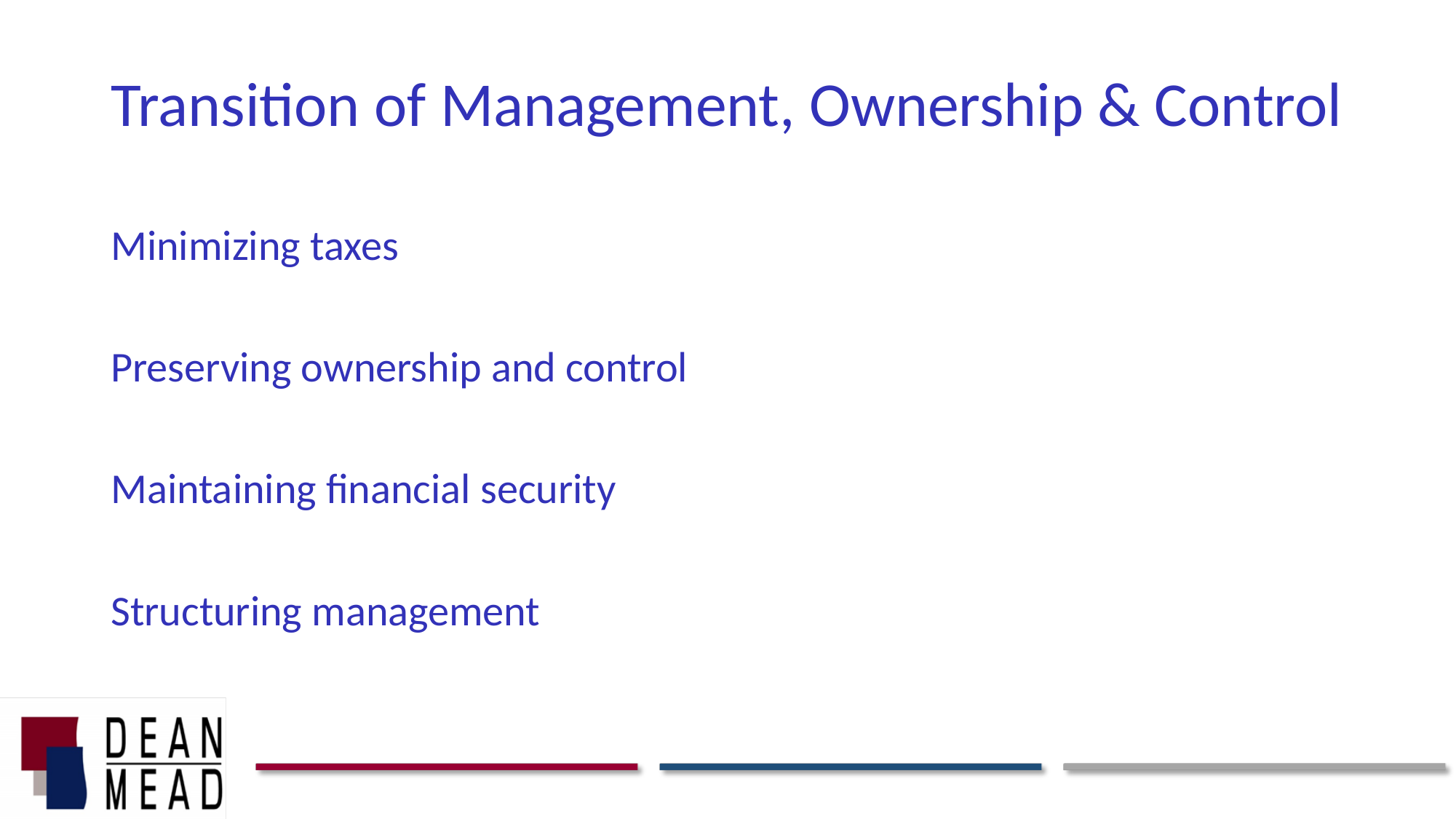

# Transition of Management, Ownership & Control
Minimizing taxes

Preserving ownership and control

Maintaining financial security

Structuring management